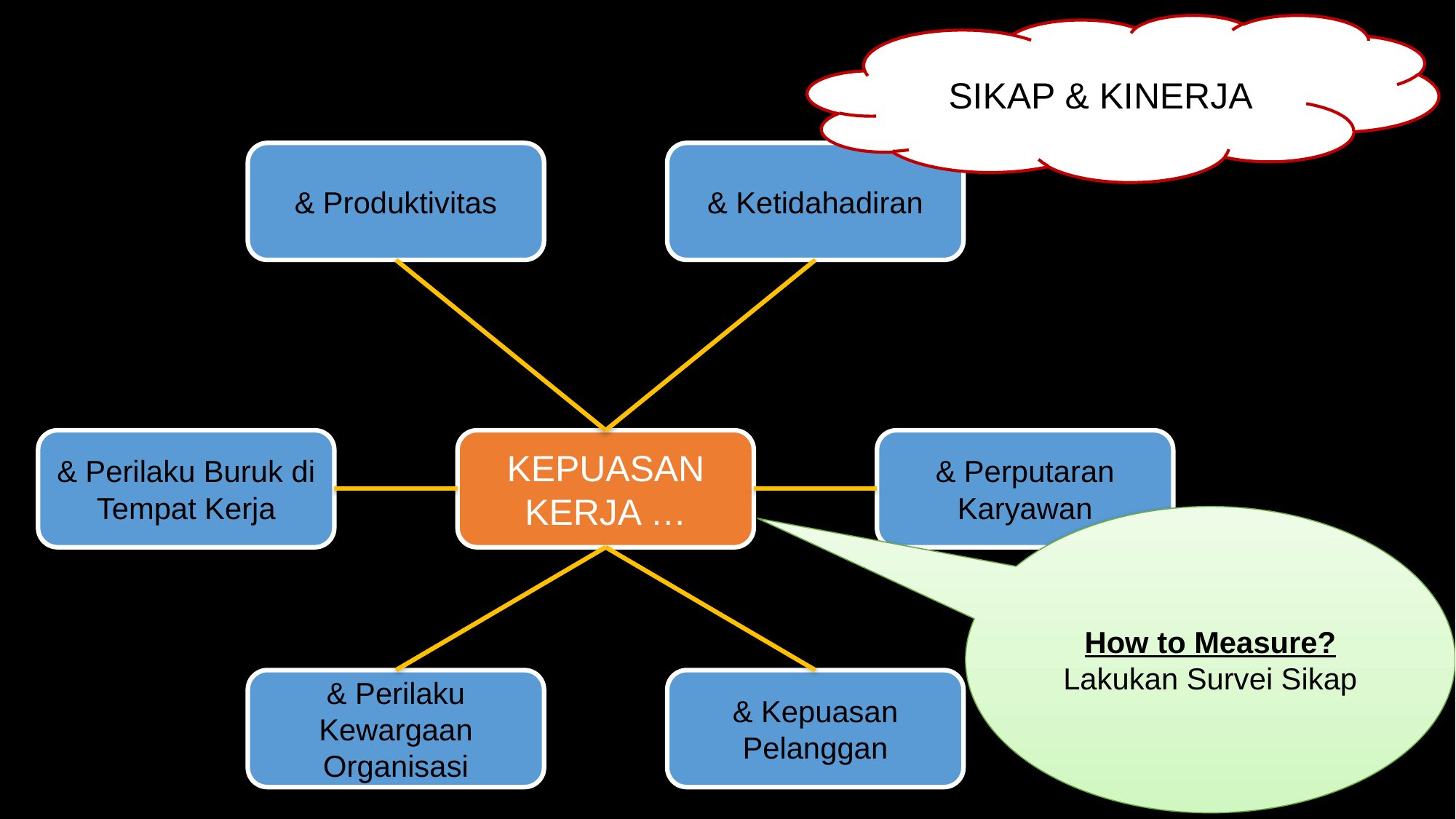

SIKAP & KINERJA
& Produktivitas
& Ketidahadiran
& Perilaku Buruk di Tempat Kerja
& Perputaran Karyawan
KEPUASAN KERJA …
How to Measure?
Lakukan Survei Sikap
& Perilaku Kewargaan Organisasi
& Kepuasan Pelanggan